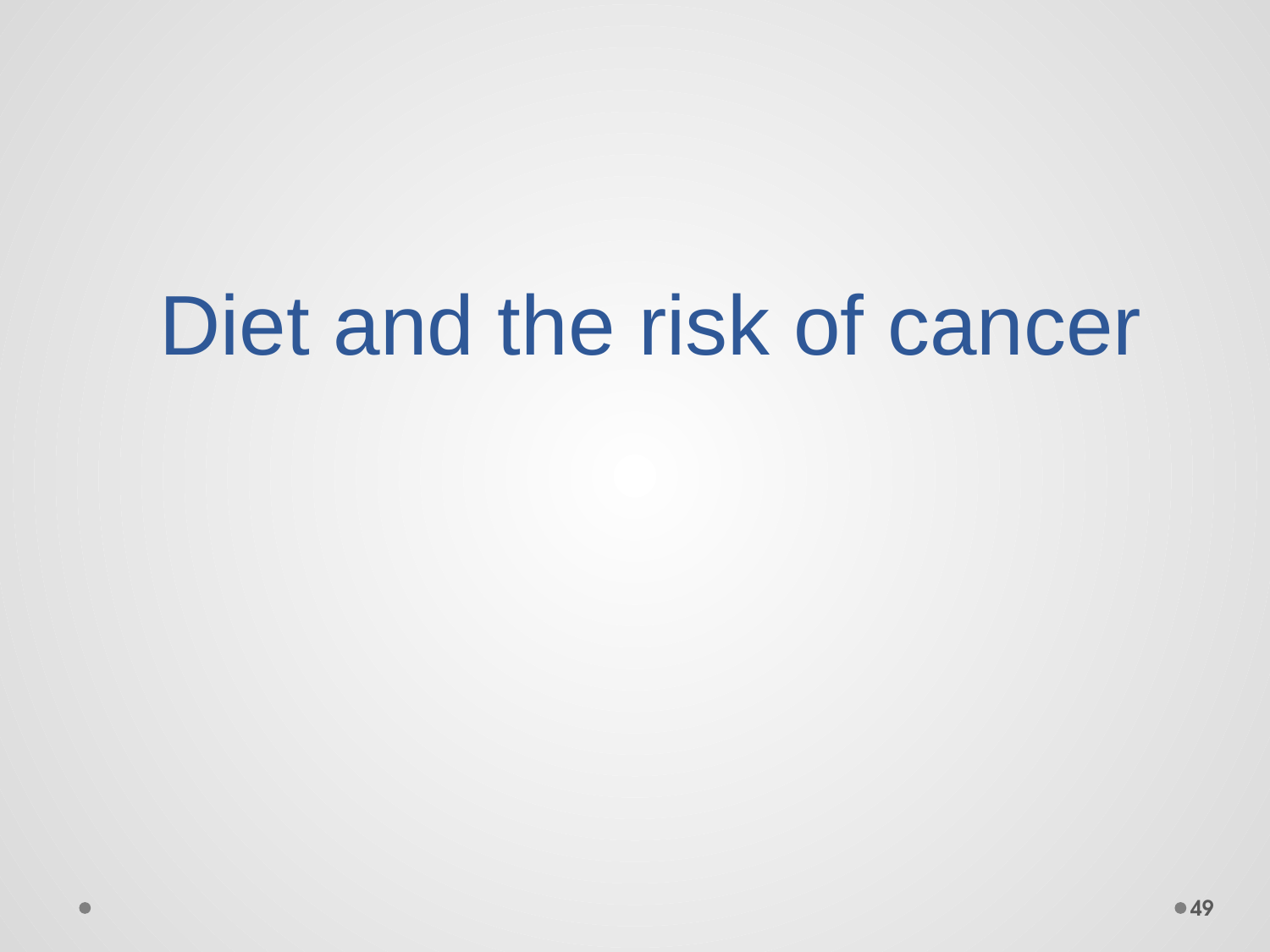

# Diet and the risk of cancer
49